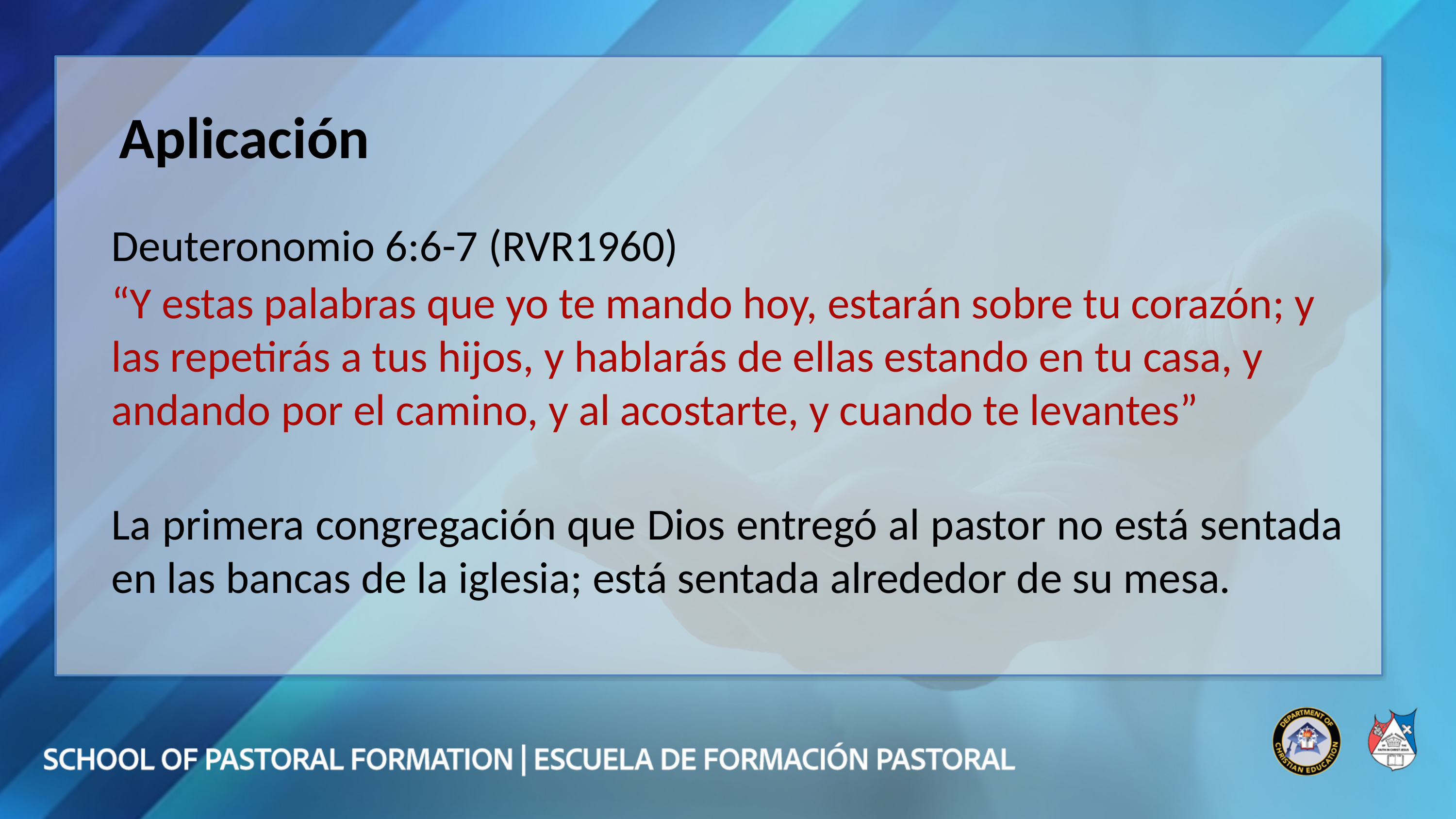

Aplicación

Deuteronomio 6:6-7 (RVR1960)
“Y estas palabras que yo te mando hoy, estarán sobre tu corazón; y las repetirás a tus hijos, y hablarás de ellas estando en tu casa, y  andando por el camino, y al acostarte, y cuando te levantes”

La primera congregación que Dios entregó al pastor no está sentada en las bancas de la iglesia; está sentada alrededor de su mesa.